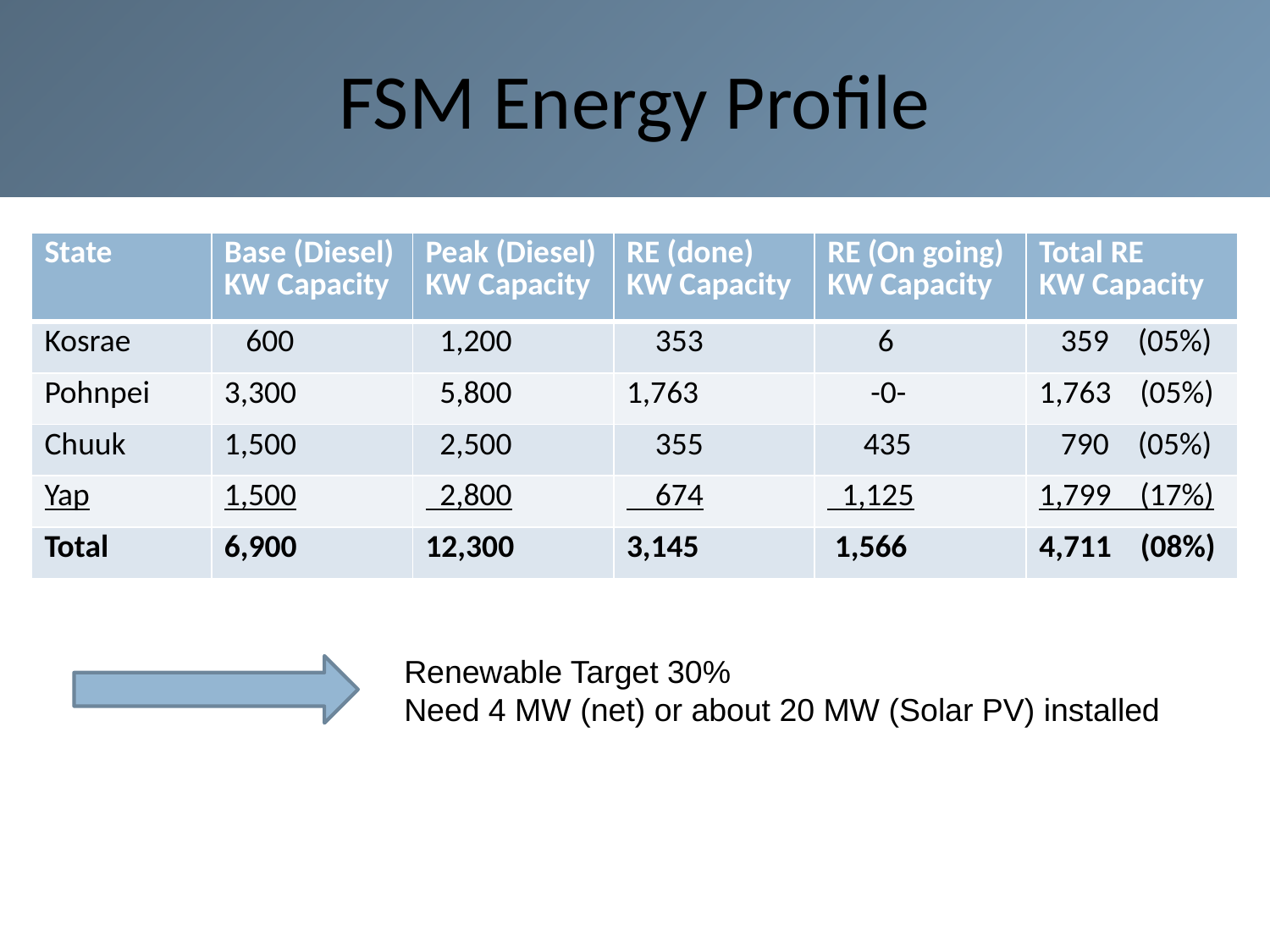

# FSM Energy Profile
| State | Base (Diesel) KW Capacity | Peak (Diesel) KW Capacity | RE (done) KW Capacity | RE (On going) KW Capacity | Total RE KW Capacity |
| --- | --- | --- | --- | --- | --- |
| Kosrae | 600 | 1,200 | 353 | 6 | 359 (05%) |
| Pohnpei | 3,300 | 5,800 | 1,763 | -0- | 1,763 (05%) |
| Chuuk | 1,500 | 2,500 | 355 | 435 | 790 (05%) |
| Yap | 1,500 | 2,800 | 674 | 1,125 | 1,799 (17%) |
| Total | 6,900 | 12,300 | 3,145 | 1,566 | 4,711 (08%) |
Renewable Target 30%
Need 4 MW (net) or about 20 MW (Solar PV) installed